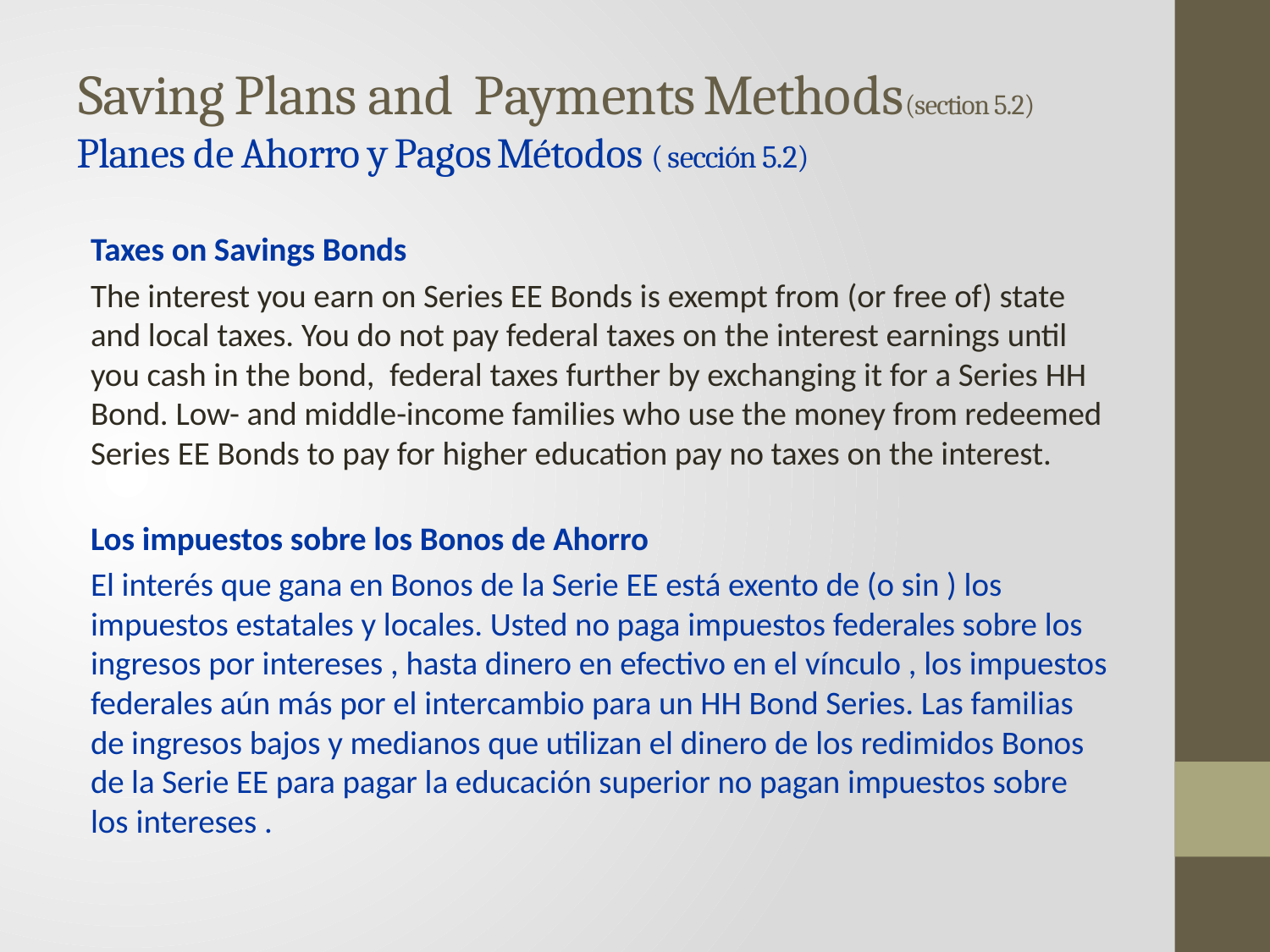

# Saving Plans and  Payments Methods(section 5.2) Planes de Ahorro y Pagos Métodos ( sección 5.2)
Taxes on Savings Bonds
The interest you earn on Series EE Bonds is exempt from (or free of) state and local taxes. You do not pay federal taxes on the interest earnings until you cash in the bond,  federal taxes further by exchanging it for a Series HH Bond. Low- and middle-income families who use the money from redeemed Series EE Bonds to pay for higher education pay no taxes on the interest.
Los impuestos sobre los Bonos de Ahorro
El interés que gana en Bonos de la Serie EE está exento de (o sin ) los impuestos estatales y locales. Usted no paga impuestos federales sobre los ingresos por intereses , hasta dinero en efectivo en el vínculo , los impuestos federales aún más por el intercambio para un HH Bond Series. Las familias de ingresos bajos y medianos que utilizan el dinero de los redimidos Bonos de la Serie EE para pagar la educación superior no pagan impuestos sobre los intereses .